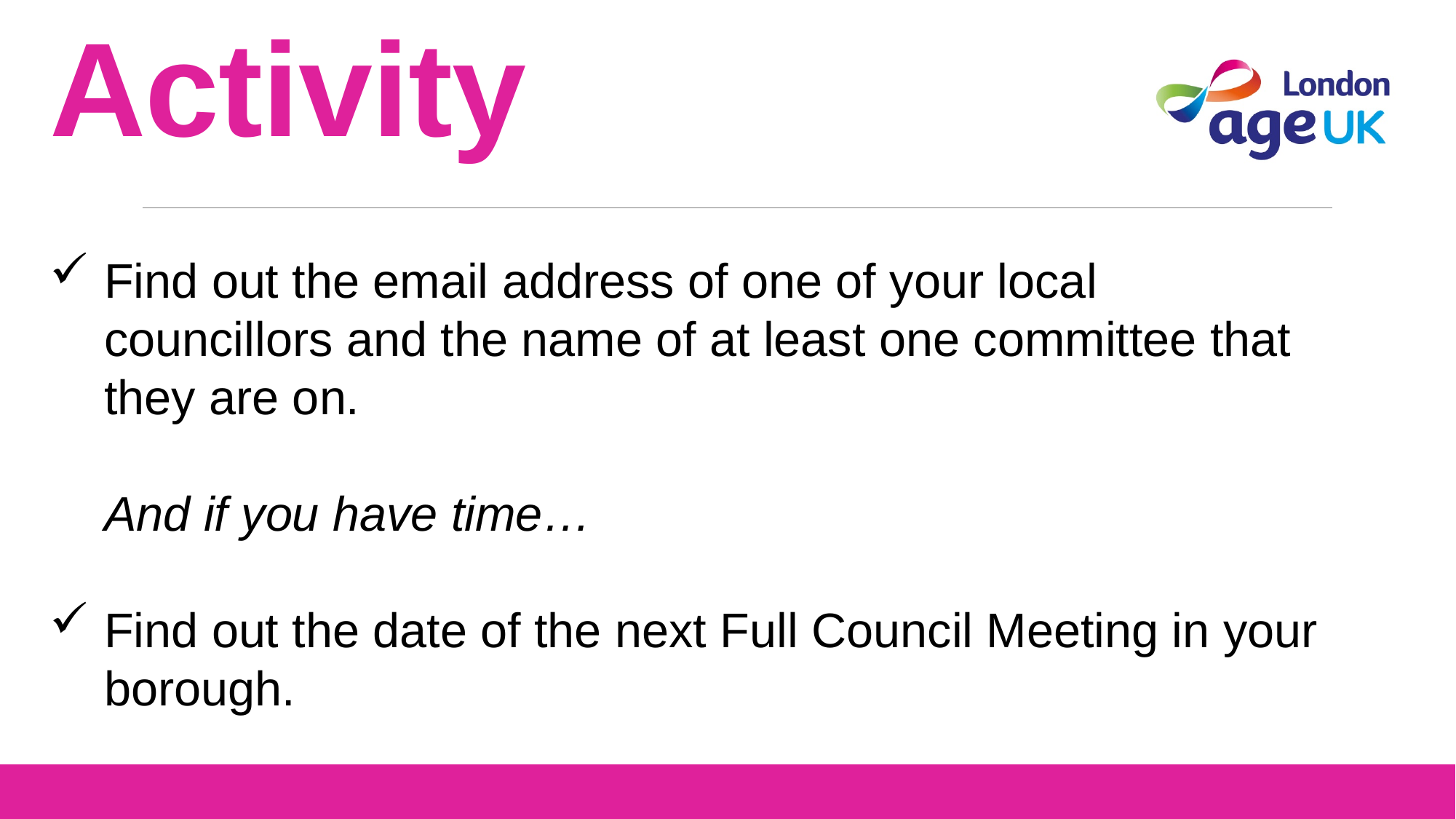

# Activity

Find out the email address of one of your local councillors and the name of at least one committee that they are on.
And if you have time…

Find out the date of the next Full Council Meeting in your borough.